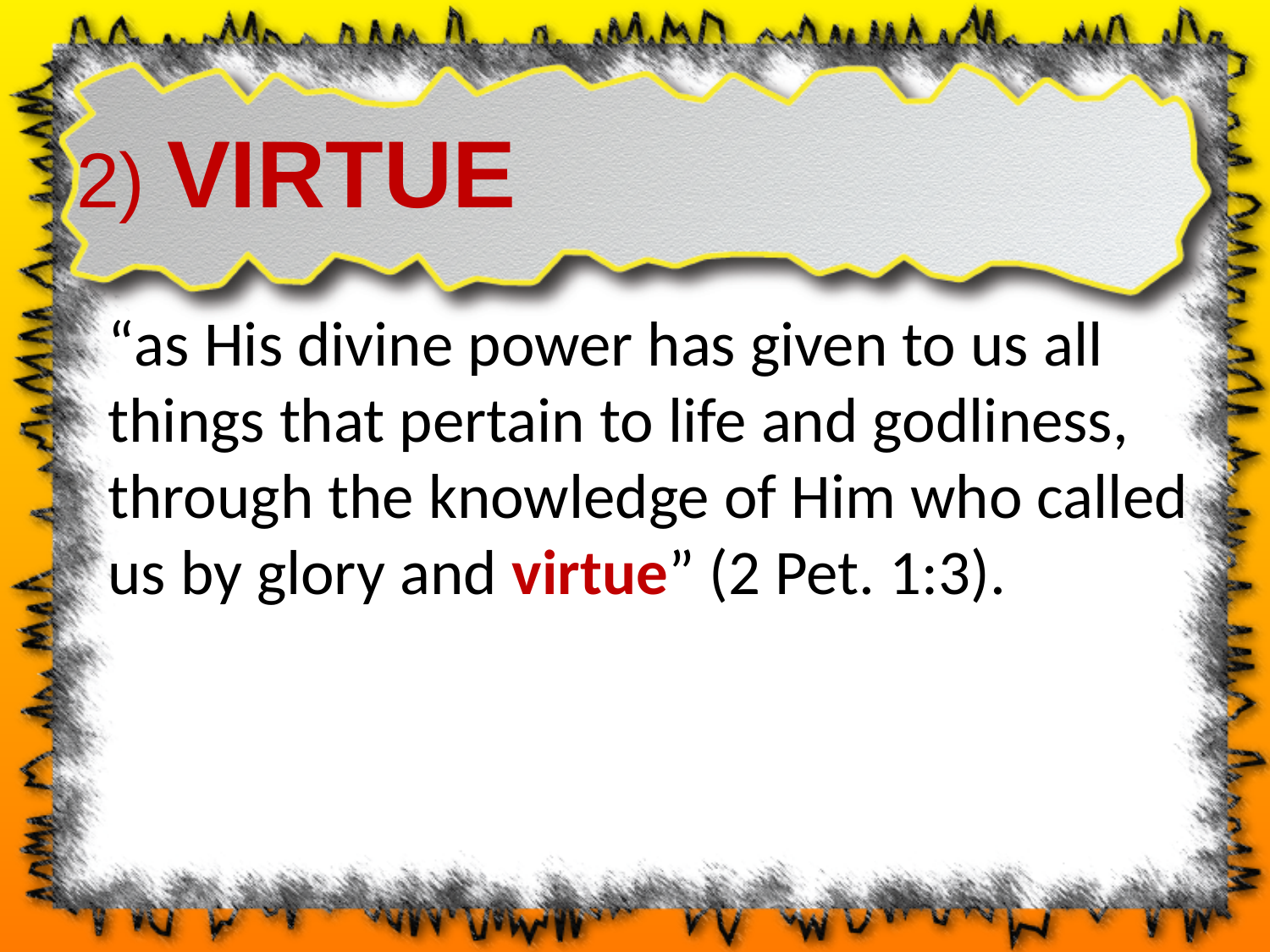

# 2) VIRTUE
“as His divine power has given to us all things that pertain to life and godliness, through the knowledge of Him who called us by glory and virtue” (2 Pet. 1:3).